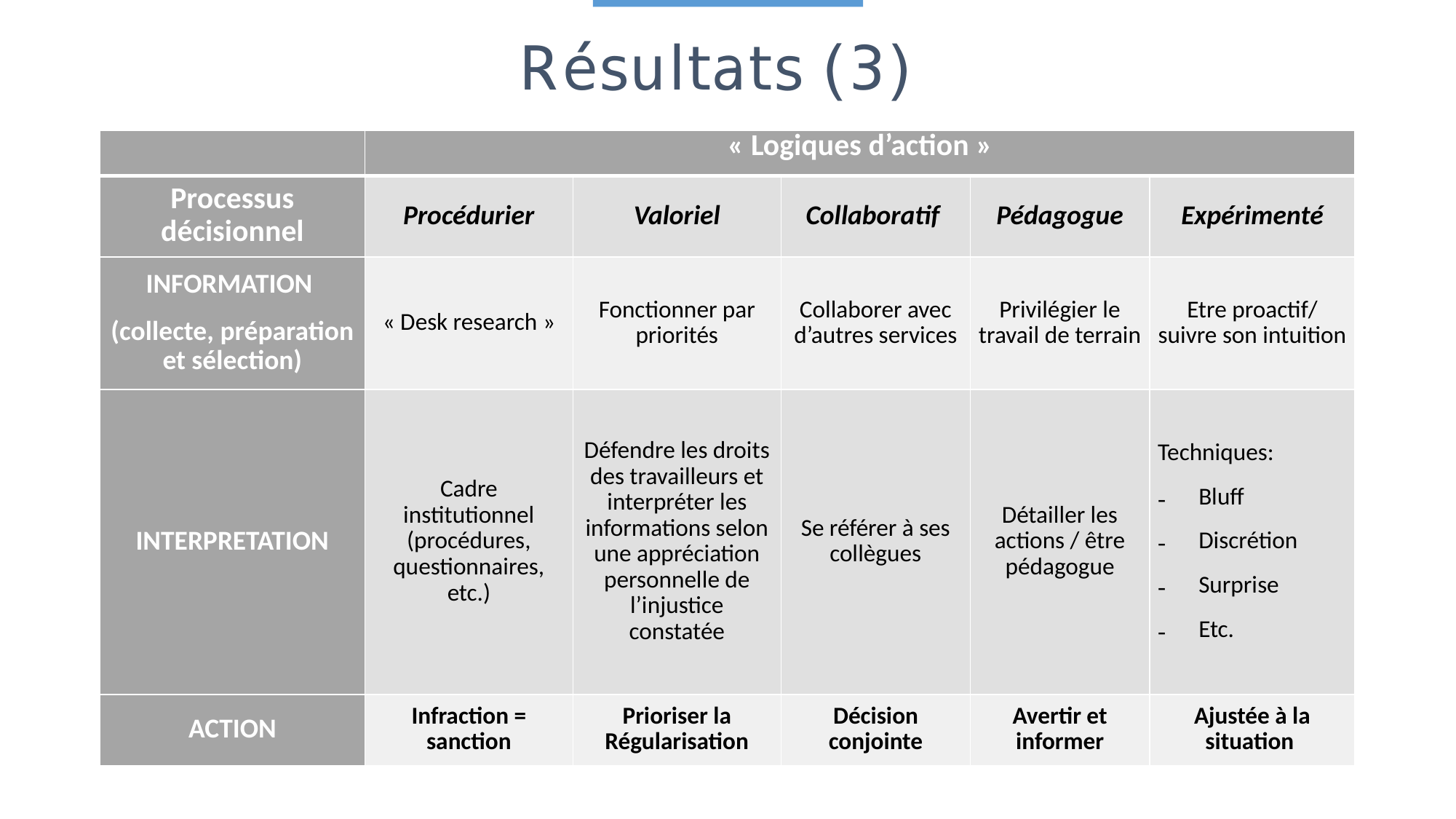

# Résultats (3)
|  | « Logiques d’action » |  |  |  |  |
| --- | --- | --- | --- | --- | --- |
| Processus décisionnel | Procédurier | Valoriel | Collaboratif | Pédagogue | Expérimenté |
| INFORMATION (collecte, préparation et sélection) | « Desk research » | Fonctionner par priorités | Collaborer avec d’autres services | Privilégier le travail de terrain | Etre proactif/ suivre son intuition |
| INTERPRETATION | Cadre institutionnel (procédures, questionnaires, etc.) | Défendre les droits des travailleurs et interpréter les informations selon une appréciation personnelle de l’injustice constatée | Se référer à ses collègues | Détailler les actions / être pédagogue | Techniques: Bluff Discrétion Surprise Etc. |
| ACTION | Infraction = sanction | Prioriser la Régularisation | Décision conjointe | Avertir et informer | Ajustée à la situation |